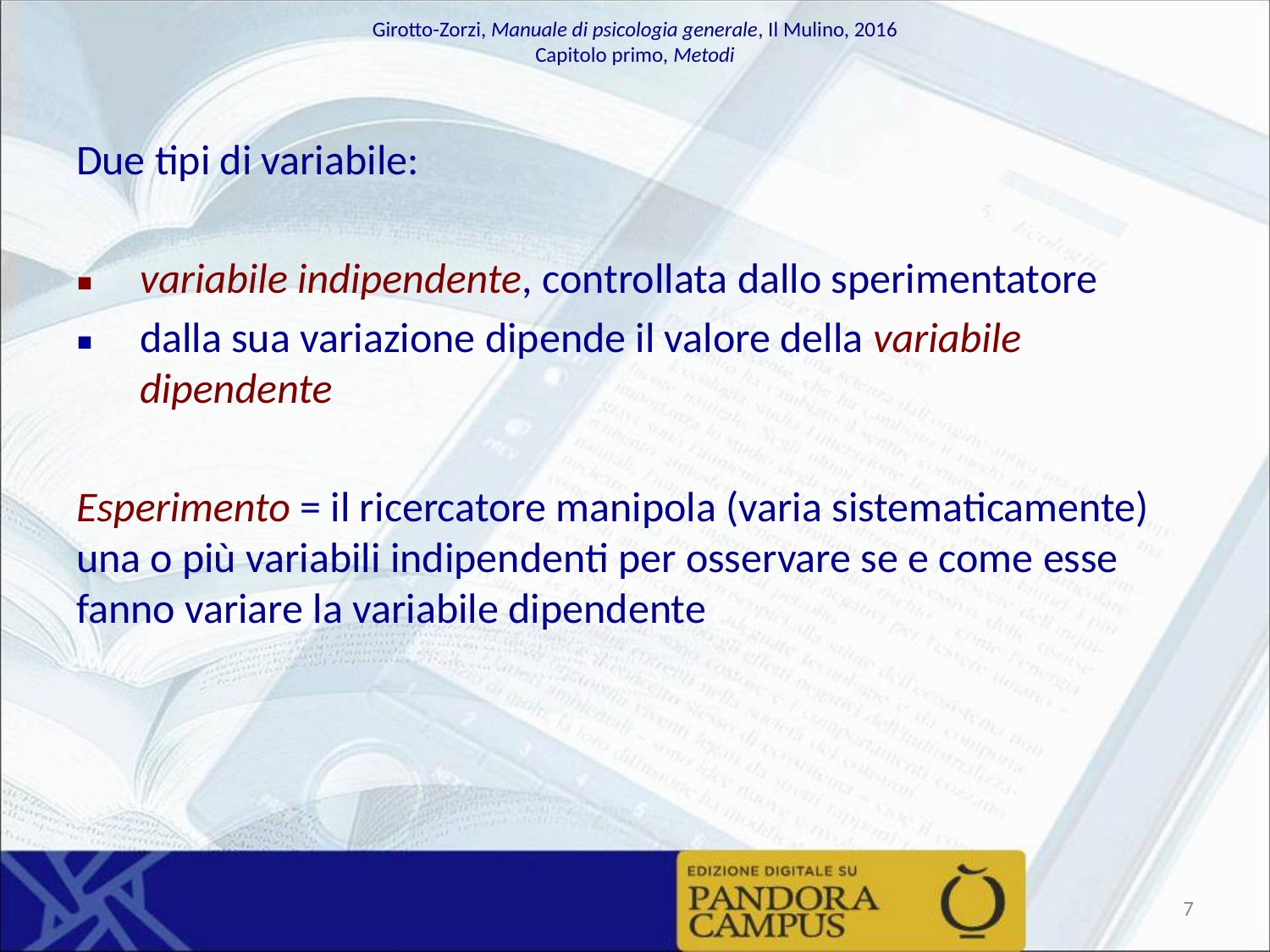

Due tipi di variabile:

variabile indipendente, controllata dallo sperimentatore
dalla sua variazione dipende il valore della variabile dipendente

Esperimento = il ricercatore manipola (varia sistematicamente) una o più variabili indipendenti per osservare se e come esse fanno variare la variabile dipendente
7